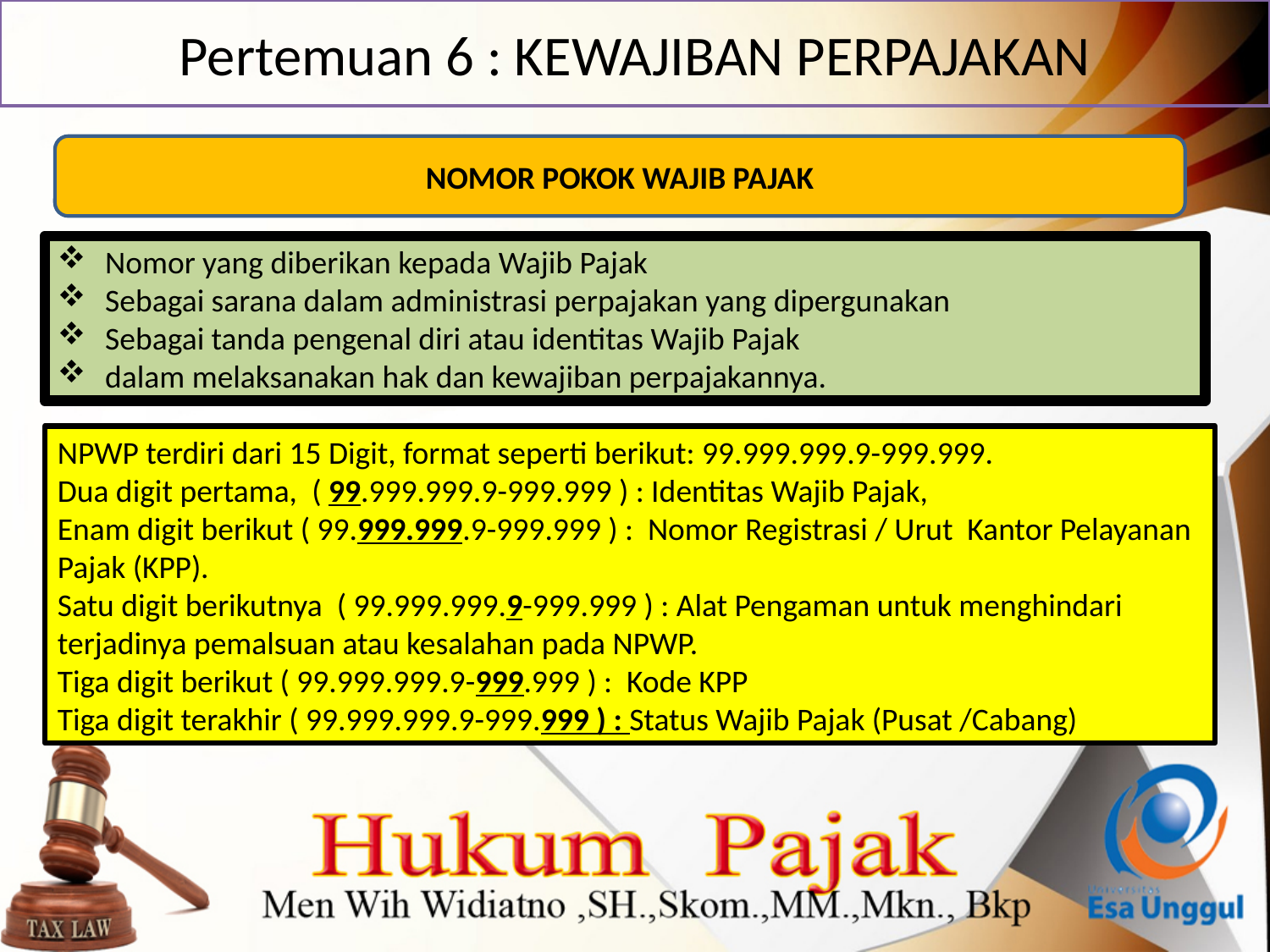

# Pertemuan 6 : KEWAJIBAN PERPAJAKAN
NOMOR POKOK WAJIB PAJAK
Nomor yang diberikan kepada Wajib Pajak
Sebagai sarana dalam administrasi perpajakan yang dipergunakan
Sebagai tanda pengenal diri atau identitas Wajib Pajak
dalam melaksanakan hak dan kewajiban perpajakannya.
NPWP terdiri dari 15 Digit, format seperti berikut: 99.999.999.9-999.999.
Dua digit pertama,  ( 99.999.999.9-999.999 ) : Identitas Wajib Pajak,
Enam digit berikut ( 99.999.999.9-999.999 ) :  Nomor Registrasi / Urut  Kantor Pelayanan Pajak (KPP).
Satu digit berikutnya  ( 99.999.999.9-999.999 ) : Alat Pengaman untuk menghindari terjadinya pemalsuan atau kesalahan pada NPWP.
Tiga digit berikut ( 99.999.999.9-999.999 ) :  Kode KPP
Tiga digit terakhir ( 99.999.999.9-999.999 ) : Status Wajib Pajak (Pusat /Cabang)